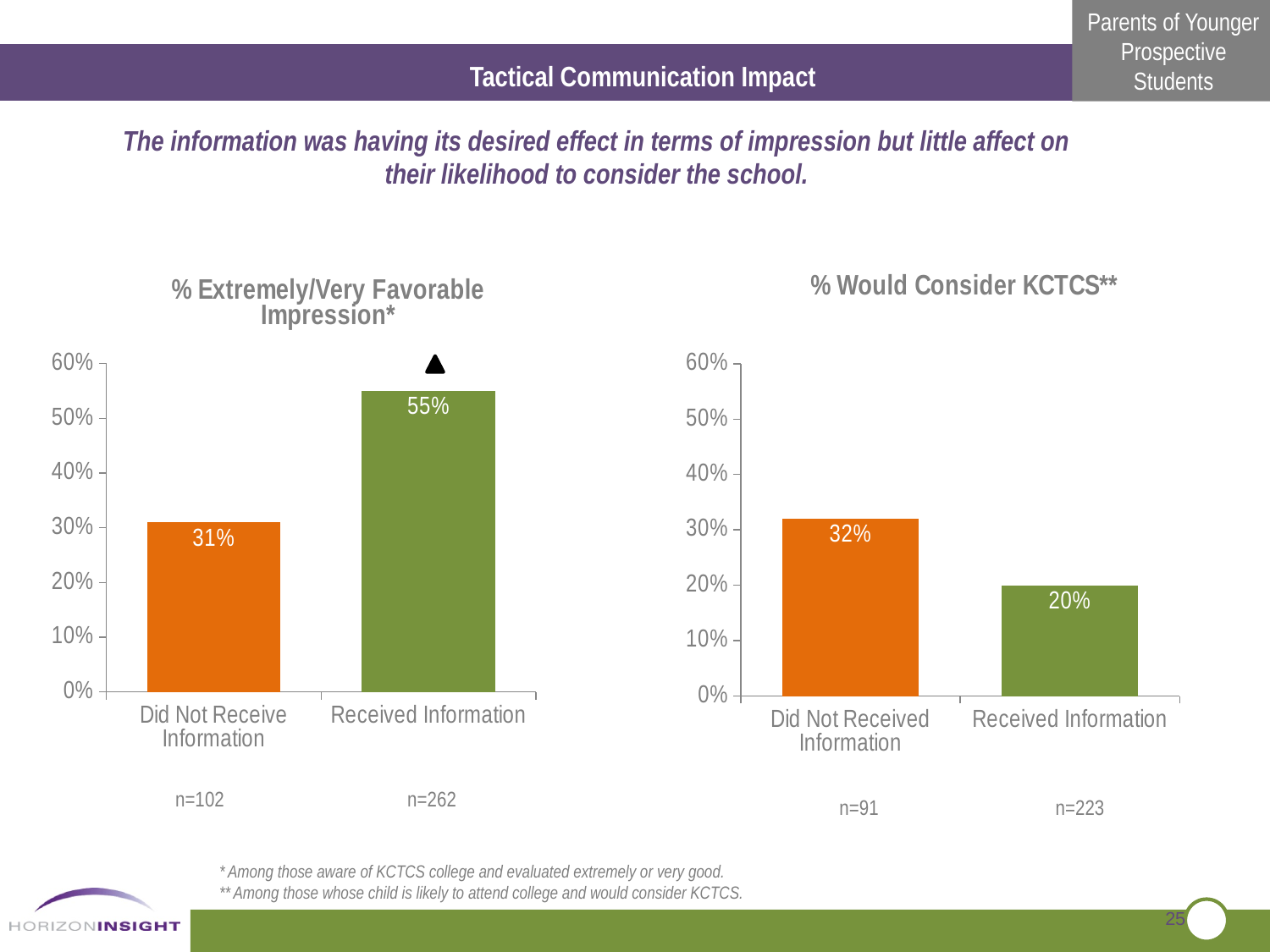

Tactical Communication Impact
The information was having its desired effect in terms of impression but little affect on their likelihood to consider the school.

### Chart: % Would Consider KCTCS**

| Category | % Would Consider KCTCS |
|---|---|
| Did Not Received Information | 0.32000000000000084 |
| Received Information | 0.2 |

### Chart: % Extremely/Very Favorable Impression*

| Category | % Extremely/Very Favorable Impression |
|---|---|
| Did Not Receive Information | 0.3100000000000007 |
| Received Information | 0.55 |
n=102
n=262
n=91
n=223
* Among those aware of KCTCS college and evaluated extremely or very good.
** Among those whose child is likely to attend college and would consider KCTCS.